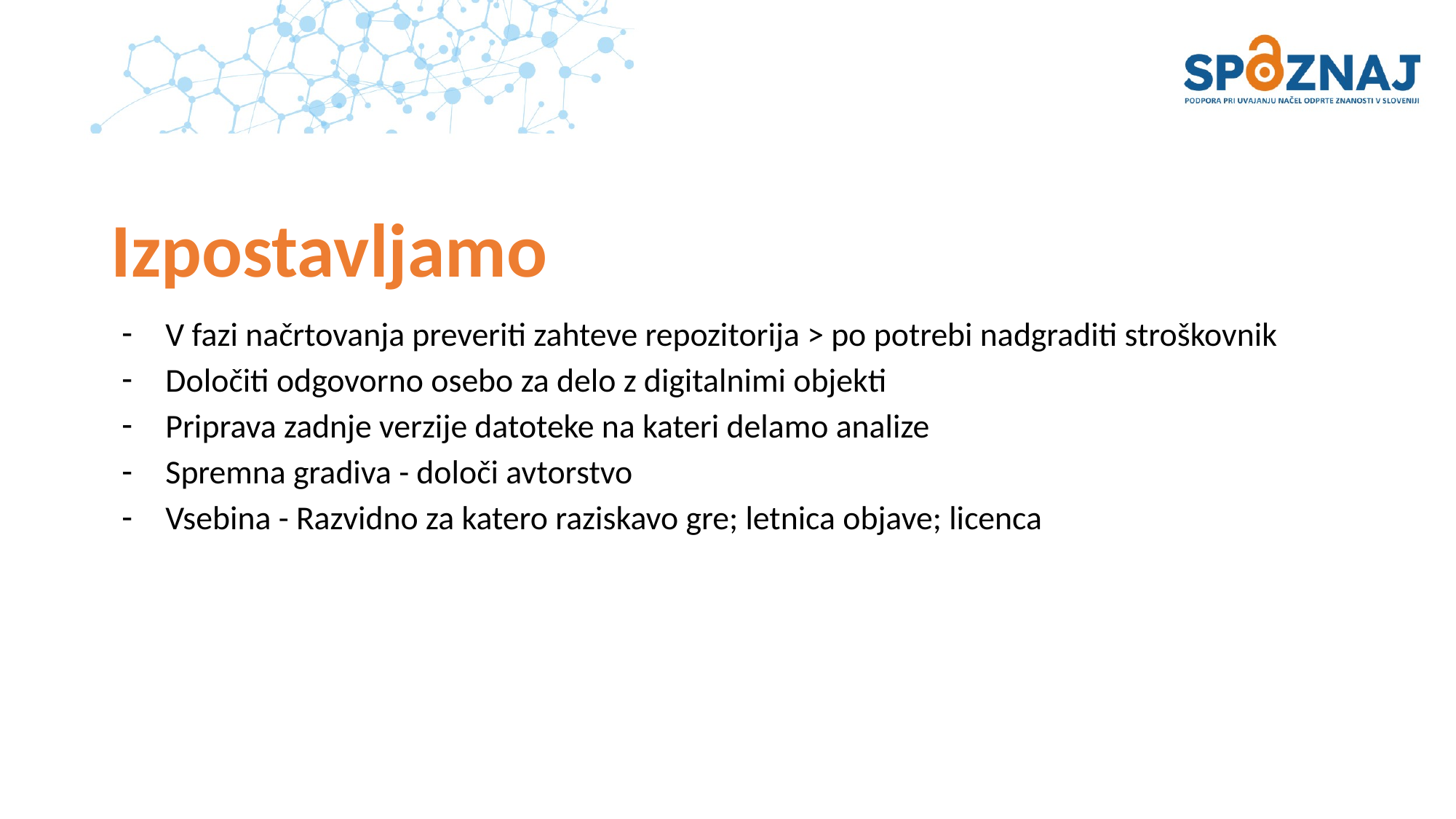

# Izpostavljamo
V fazi načrtovanja preveriti zahteve repozitorija > po potrebi nadgraditi stroškovnik
Določiti odgovorno osebo za delo z digitalnimi objekti
Priprava zadnje verzije datoteke na kateri delamo analize
Spremna gradiva - določi avtorstvo
Vsebina - Razvidno za katero raziskavo gre; letnica objave; licenca